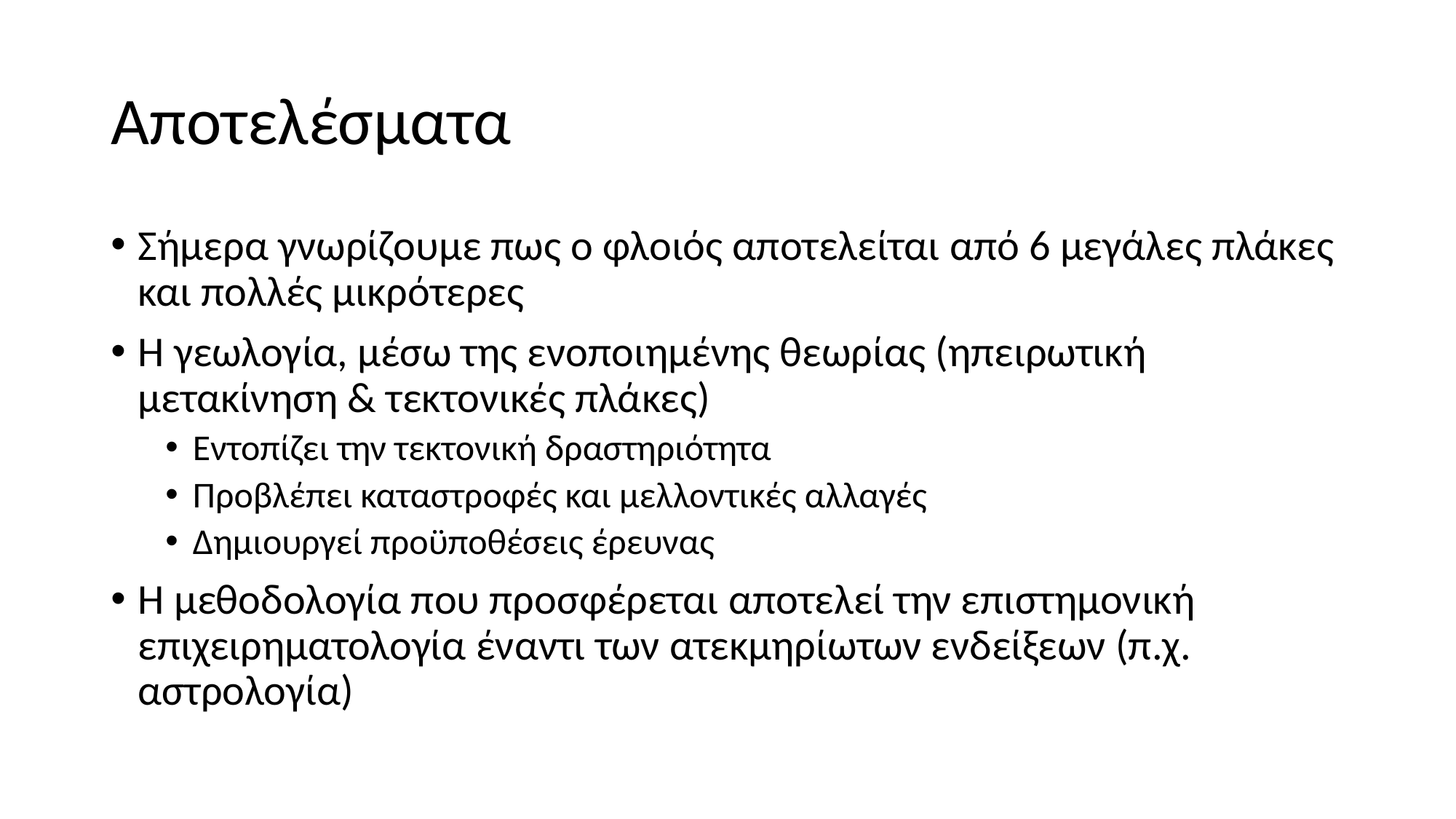

# Αποτελέσματα
Σήμερα γνωρίζουμε πως ο φλοιός αποτελείται από 6 μεγάλες πλάκες και πολλές μικρότερες
Η γεωλογία, μέσω της ενοποιημένης θεωρίας (ηπειρωτική μετακίνηση & τεκτονικές πλάκες)
Εντοπίζει την τεκτονική δραστηριότητα
Προβλέπει καταστροφές και μελλοντικές αλλαγές
Δημιουργεί προϋποθέσεις έρευνας
Η μεθοδολογία που προσφέρεται αποτελεί την επιστημονική επιχειρηματολογία έναντι των ατεκμηρίωτων ενδείξεων (π.χ. αστρολογία)